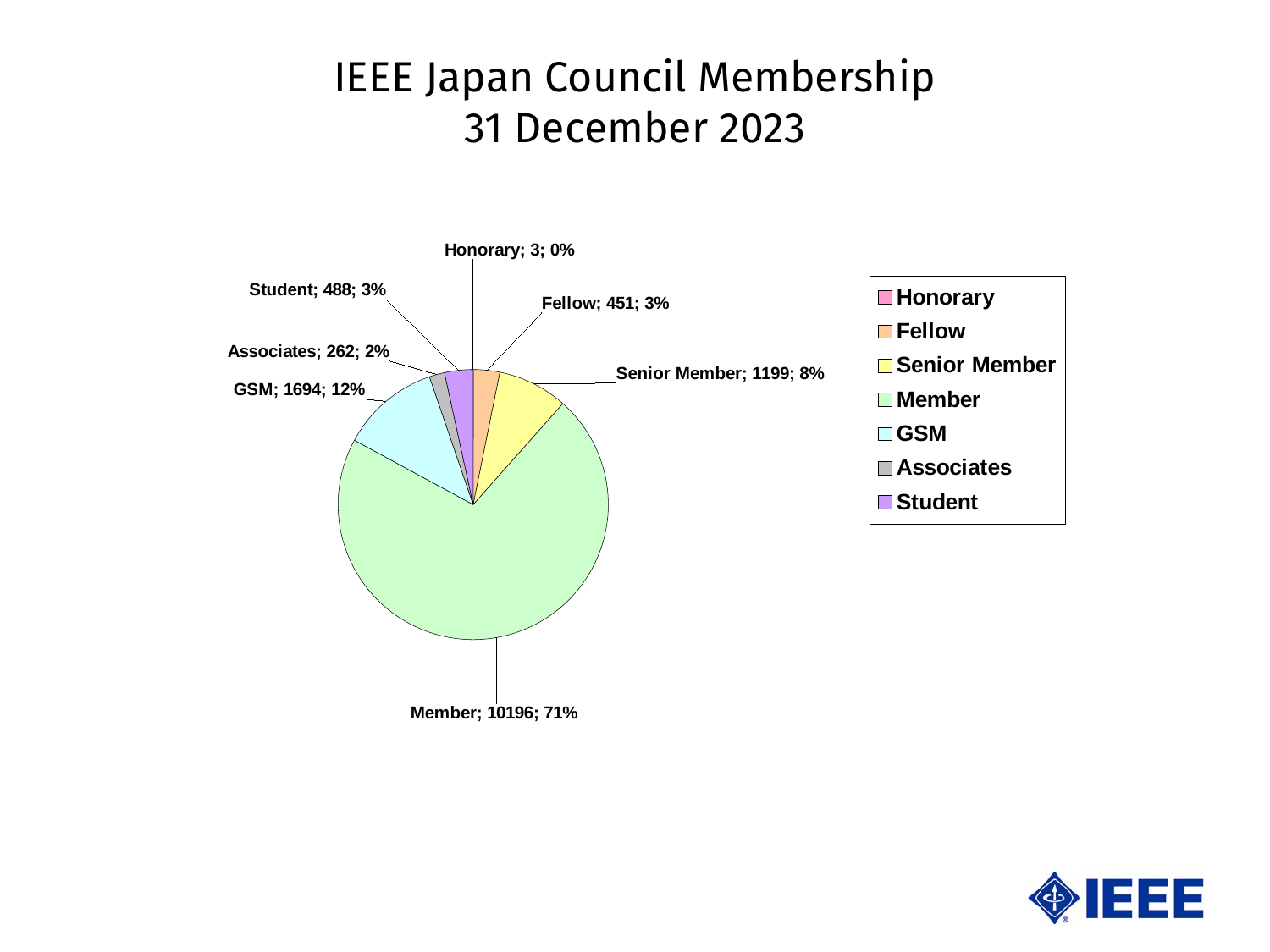

IEEE Japan Council Membership
31 December 2023

### Chart

| Category | Japan Council |  |
|---|---|---|
| Honorary | 3.0 | 0.02098929545931575 |
| Fellow | 451.0 | 3.1553907507171344 |
| Senior Member | 1199.0 | 8.388721751906528 |
| Member | 10196.0 | 71.33561883439445 |
| GSM | 1694.0 | 11.851955502693626 |
| Associates | 262.0 | 1.833065136780242 |
| Student | 488.0 | 3.414258728048695 |